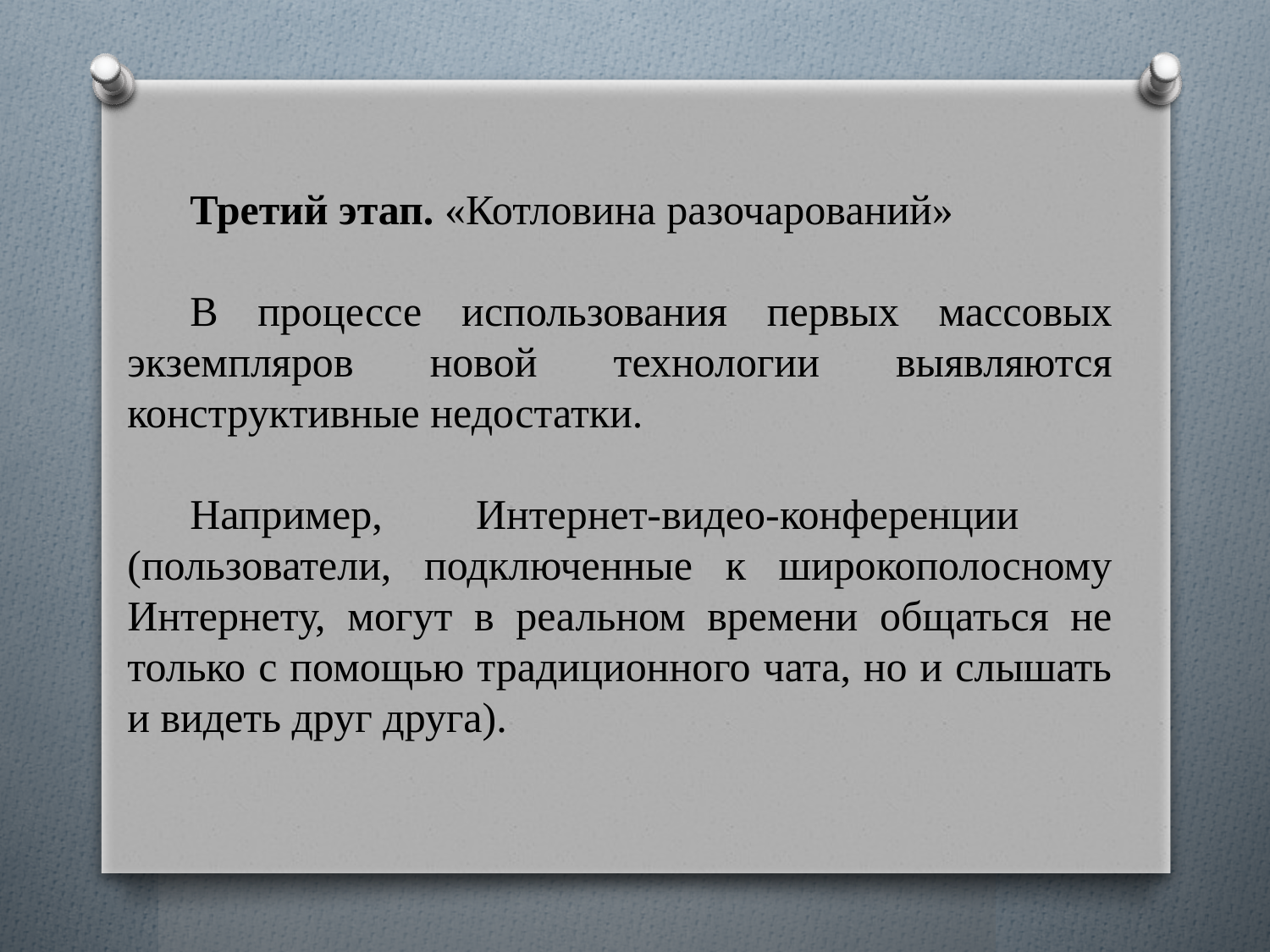

Третий этап. «Котловина разочарований»

В процессе использования первых массовых экземпляров новой технологии выявляются конструктивные недостатки.

Например, Интернет-видео-конференции  (пользователи, подключенные к широкополосному Интернету, могут в реальном времени общаться не только с помощью традиционного чата, но и слышать и видеть друг друга).